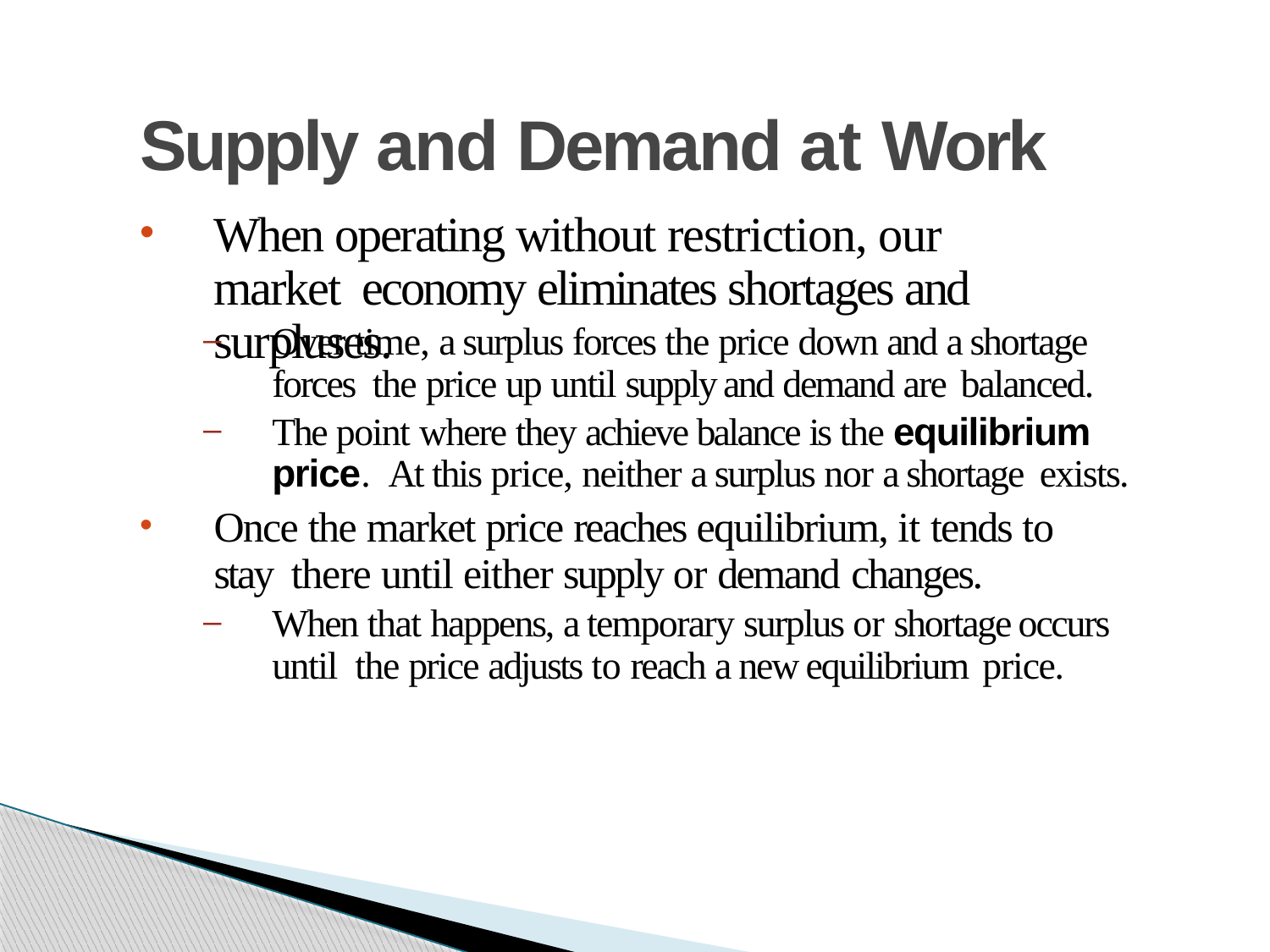

# Supply and Demand at Work
When operating without restriction, our market  economy eliminates shortages and surpluses.
•
Over time, a surplus forces the price down and a shortage forces  the price up until supply and demand are balanced.
The point where they achieve balance is the equilibrium price.  At this price, neither a surplus nor a shortage exists.
–
–
Once the market price reaches equilibrium, it tends to stay  there until either supply or demand changes.
•
When that happens, a temporary surplus or shortage occurs until  the price adjusts to reach a new equilibrium price.
–